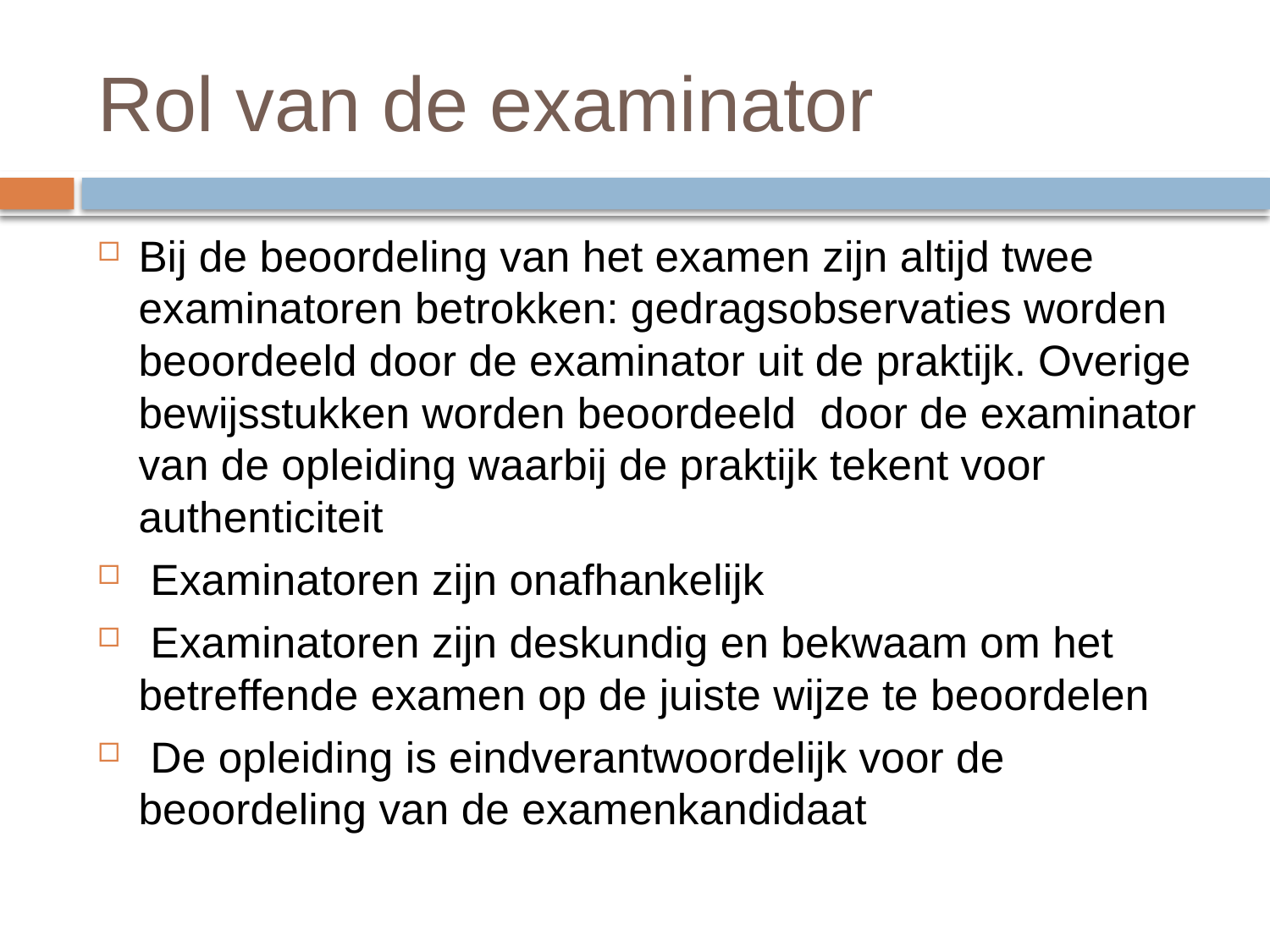

# Rol van de examinator
Bij de beoordeling van het examen zijn altijd twee examinatoren betrokken: gedragsobservaties worden beoordeeld door de examinator uit de praktijk. Overige bewijsstukken worden beoordeeld  door de examinator van de opleiding waarbij de praktijk tekent voor authenticiteit
­ Examinatoren zijn onafhankelijk
­ Examinatoren zijn deskundig en bekwaam om het betreffende examen op de juiste wijze te beoordelen
­ De opleiding is eindverantwoordelijk voor de beoordeling van de examenkandidaat